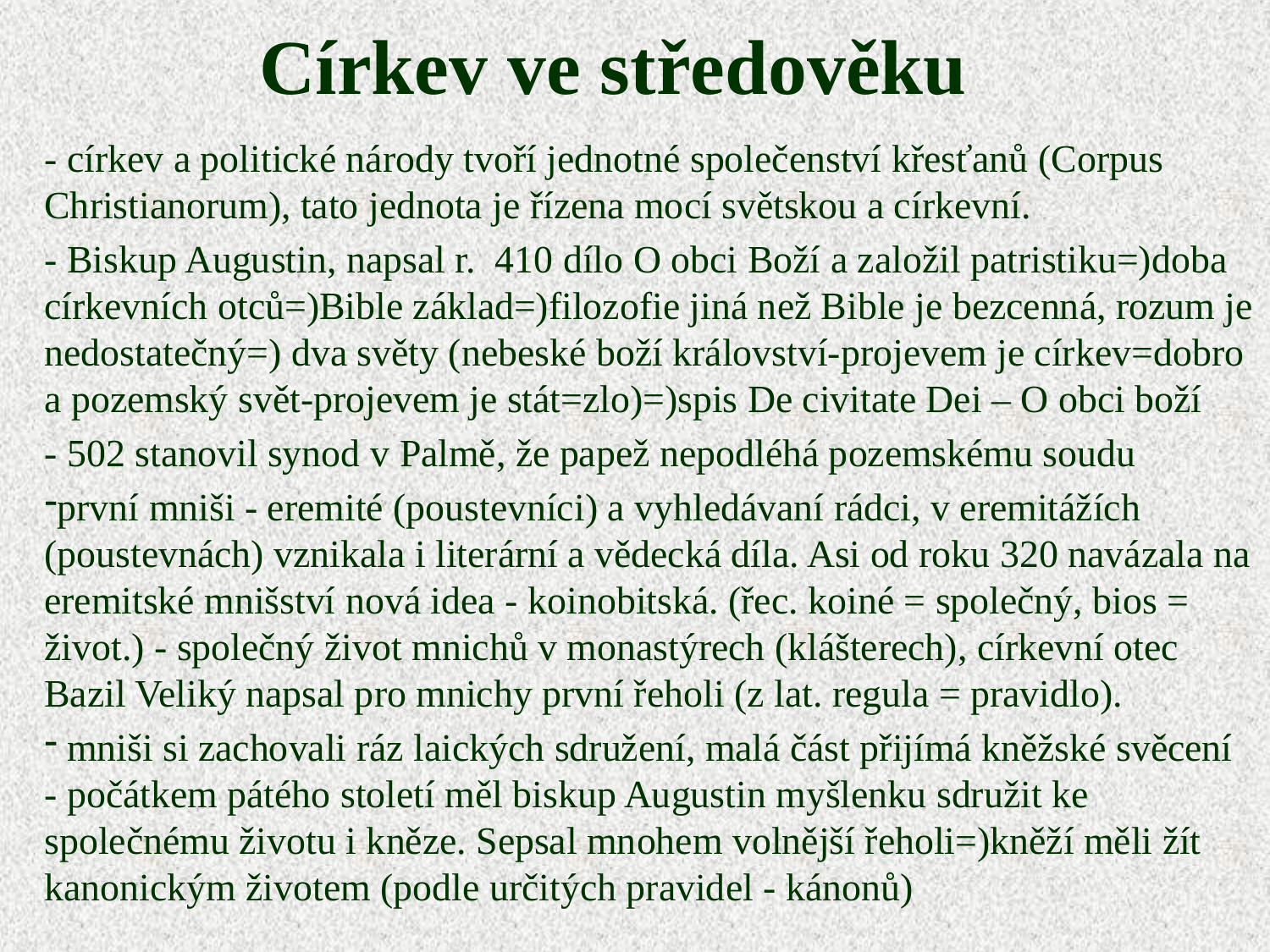

# Církev ve středověku
- církev a politické národy tvoří jednotné společenství křesťanů (Corpus Christianorum), tato jednota je řízena mocí světskou a církevní.
- Biskup Augustin, napsal r.  410 dílo O obci Boží a založil patristiku=)doba církevních otců=)Bible základ=)filozofie jiná než Bible je bezcenná, rozum je nedostatečný=) dva světy (nebeské boží království-projevem je církev=dobro a pozemský svět-projevem je stát=zlo)=)spis De civitate Dei – O obci boží
- 502 stanovil synod v Palmě, že papež nepodléhá pozemskému soudu
první mniši - eremité (poustevníci) a vyhledávaní rádci, v eremitážích (poustevnách) vznikala i literární a vědecká díla. Asi od roku 320 navázala na eremitské mnišství nová idea - koinobitská. (řec. koiné = společný, bios = život.) - společný život mnichů v monastýrech (klášterech), církevní otec Bazil Veliký napsal pro mnichy první řeholi (z lat. regula = pravidlo).
 mniši si zachovali ráz laických sdružení, malá část přijímá kněžské svěcení   - počátkem pátého století měl biskup Augustin myšlenku sdružit ke společnému životu i kněze. Sepsal mnohem volnější řeholi=)kněží měli žít kanonickým životem (podle určitých pravidel - kánonů)